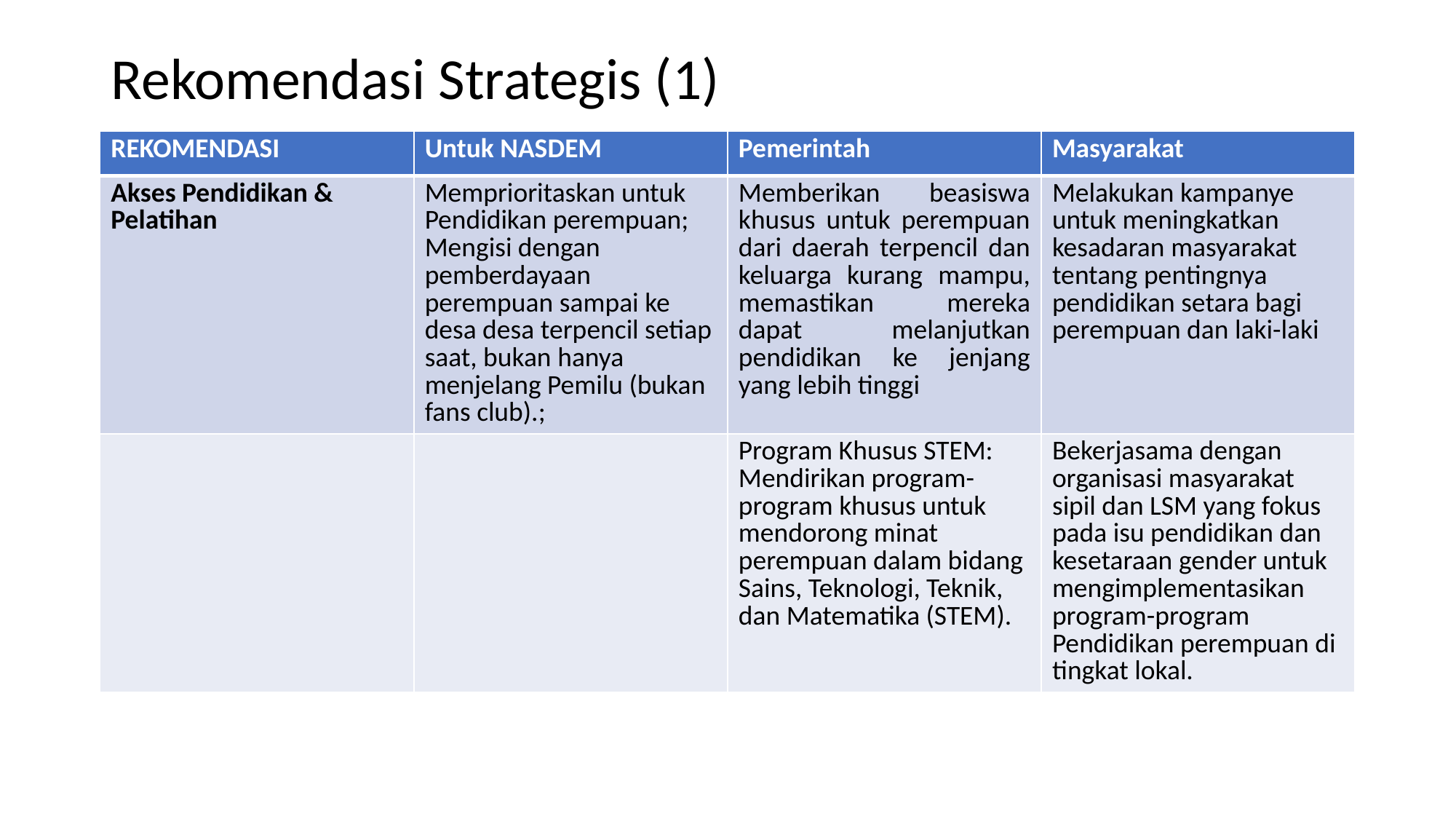

# Rekomendasi Strategis (1)
| REKOMENDASI | Untuk NASDEM | Pemerintah | Masyarakat |
| --- | --- | --- | --- |
| Akses Pendidikan & Pelatihan | Memprioritaskan untuk Pendidikan perempuan; Mengisi dengan pemberdayaan perempuan sampai ke desa desa terpencil setiap saat, bukan hanya menjelang Pemilu (bukan fans club).; | Memberikan beasiswa khusus untuk perempuan dari daerah terpencil dan keluarga kurang mampu, memastikan mereka dapat melanjutkan pendidikan ke jenjang yang lebih tinggi | Melakukan kampanye untuk meningkatkan kesadaran masyarakat tentang pentingnya pendidikan setara bagi perempuan dan laki-laki |
|  |  | Program Khusus STEM: Mendirikan program-program khusus untuk mendorong minat perempuan dalam bidang Sains, Teknologi, Teknik, dan Matematika (STEM). | Bekerjasama dengan organisasi masyarakat sipil dan LSM yang fokus pada isu pendidikan dan kesetaraan gender untuk mengimplementasikan program-program Pendidikan perempuan di tingkat lokal. |